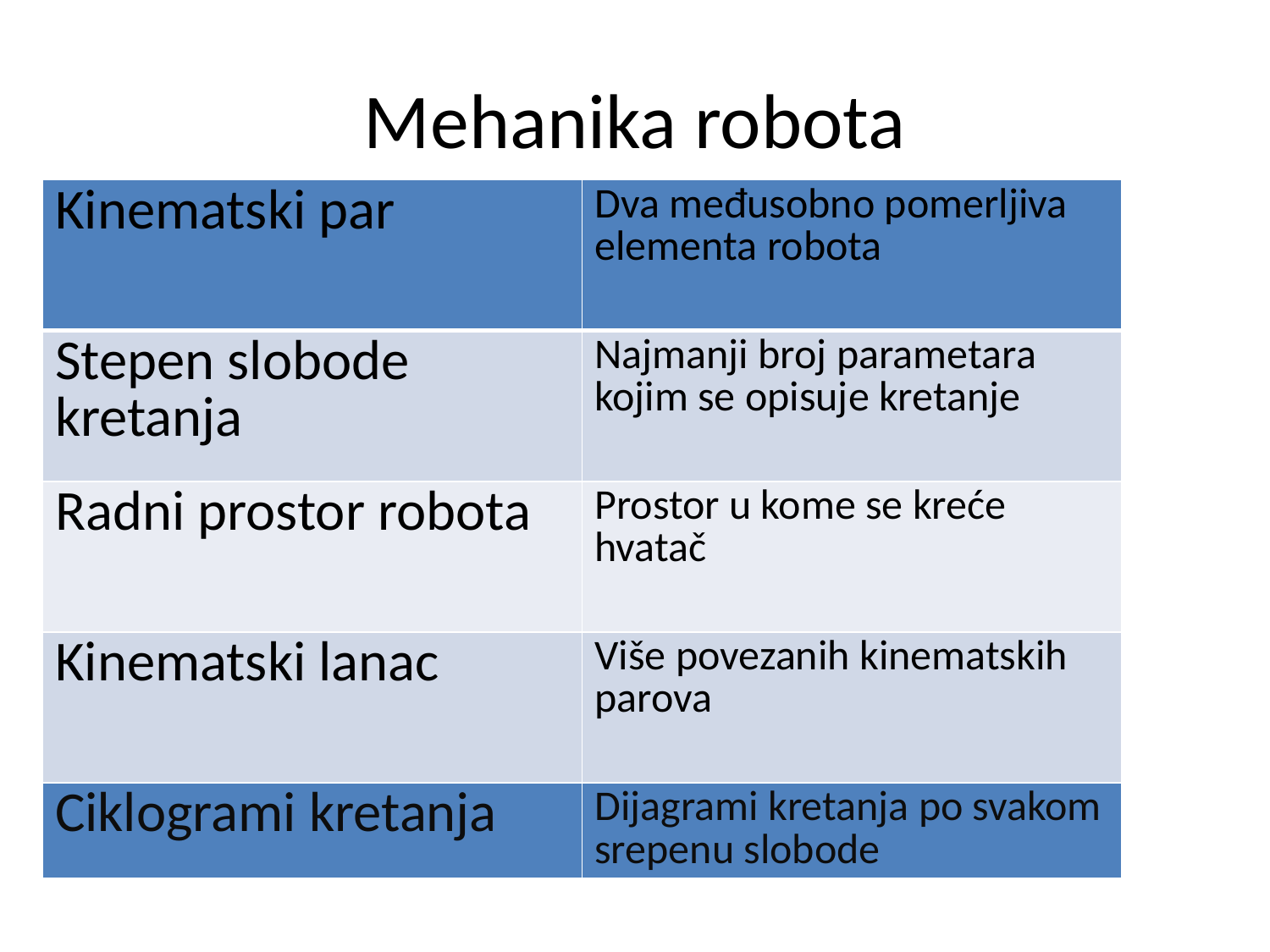

# Mehanika robota
| Kinematski par | Dva međusobno pomerljiva elementa robota |
| --- | --- |
| Stepen slobode kretanja | Najmanji broj parametara kojim se opisuje kretanje |
| Radni prostor robota | Prostor u kome se kreće hvatač |
| Kinematski lanac | Više povezanih kinematskih parova |

| Ciklogrami kretanja | Dijagrami kretanja po svakom srepenu slobode |
| --- | --- |